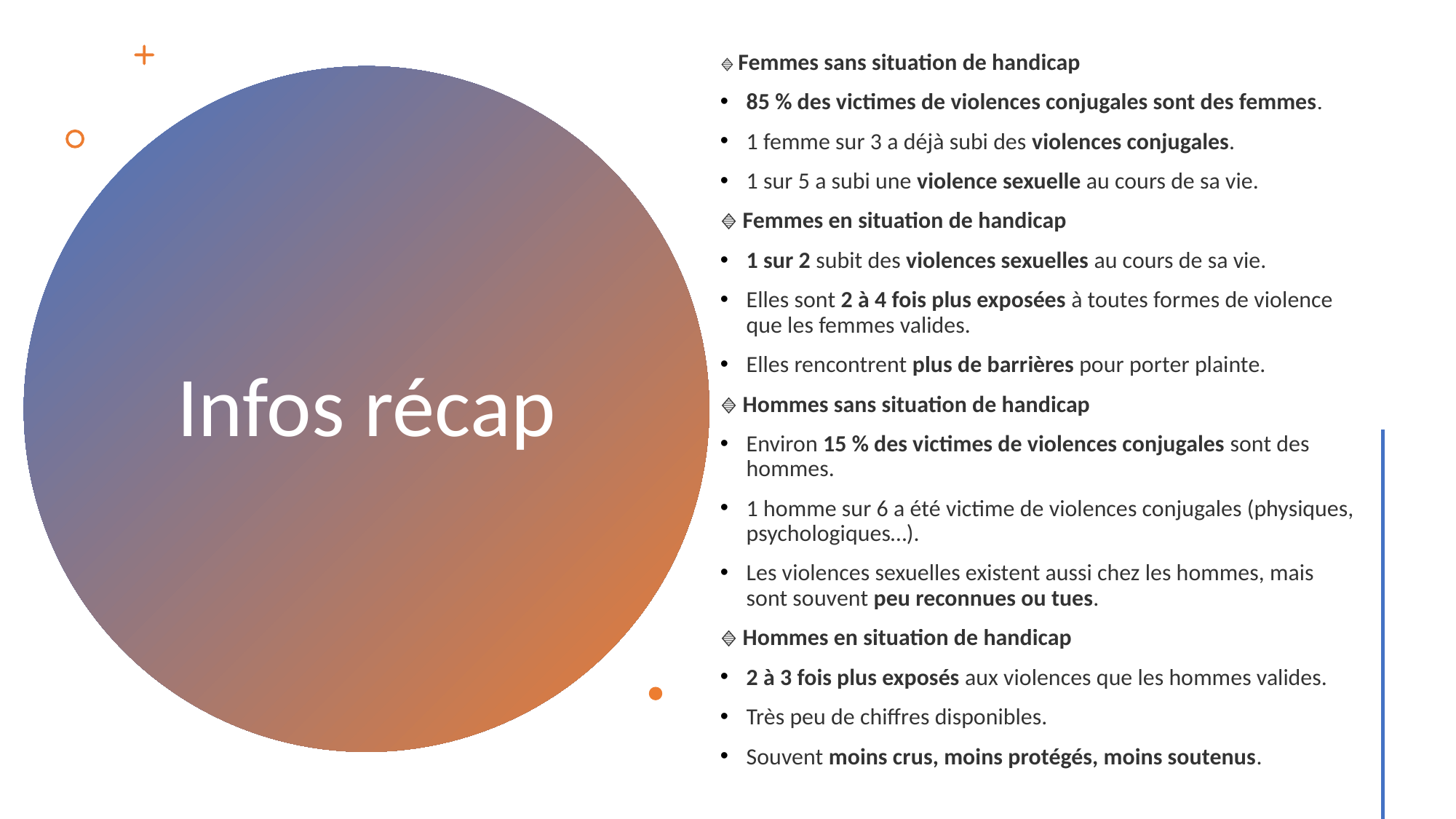

🔹 Femmes sans situation de handicap
85 % des victimes de violences conjugales sont des femmes.
1 femme sur 3 a déjà subi des violences conjugales.
1 sur 5 a subi une violence sexuelle au cours de sa vie.
🔹 Femmes en situation de handicap
1 sur 2 subit des violences sexuelles au cours de sa vie.
Elles sont 2 à 4 fois plus exposées à toutes formes de violence que les femmes valides.
Elles rencontrent plus de barrières pour porter plainte.
🔹 Hommes sans situation de handicap
Environ 15 % des victimes de violences conjugales sont des hommes.
1 homme sur 6 a été victime de violences conjugales (physiques, psychologiques…).
Les violences sexuelles existent aussi chez les hommes, mais sont souvent peu reconnues ou tues.
🔹 Hommes en situation de handicap
2 à 3 fois plus exposés aux violences que les hommes valides.
Très peu de chiffres disponibles.
Souvent moins crus, moins protégés, moins soutenus.

# Infos récap